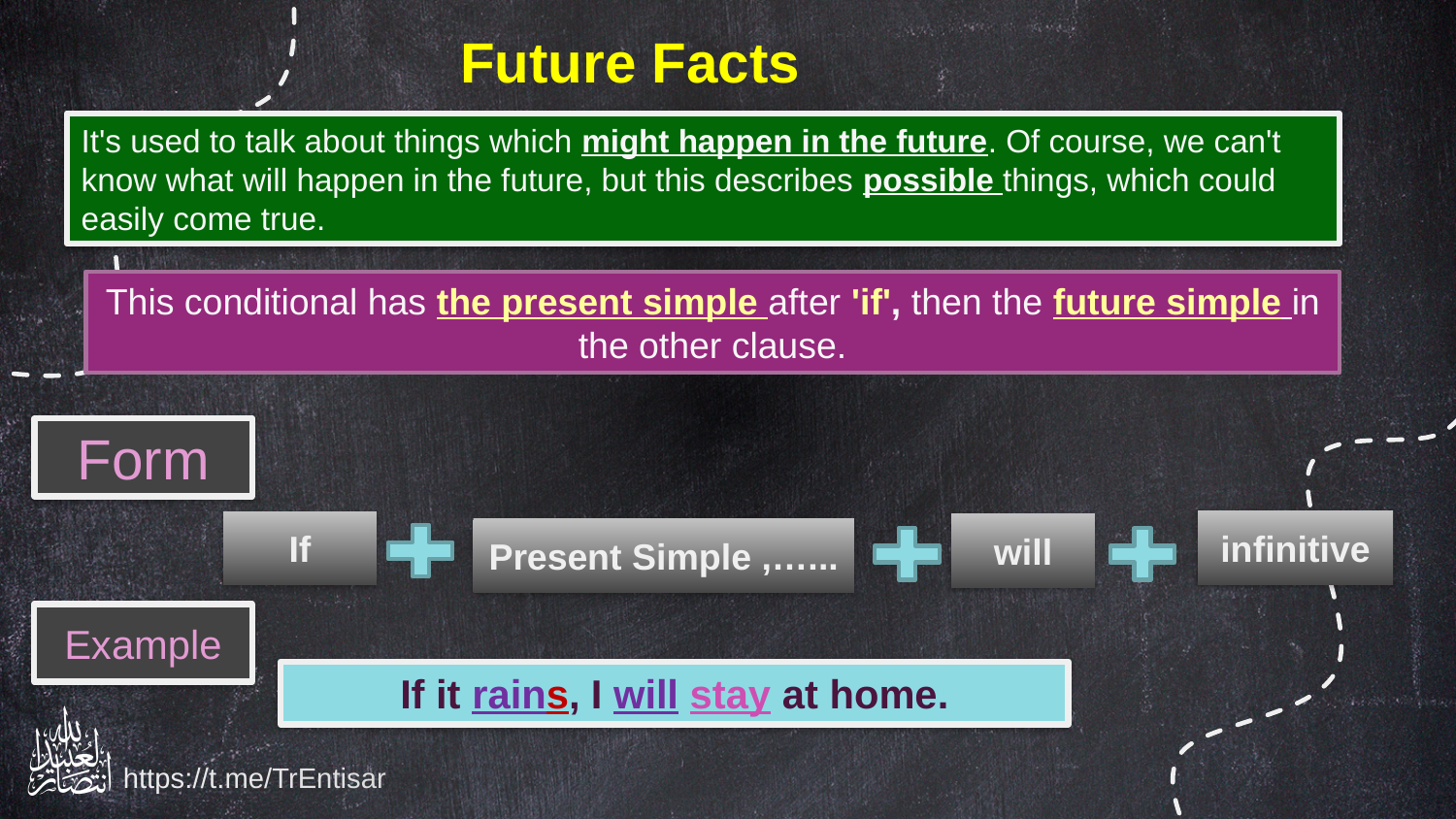

Future Facts
It's used to talk about things which might happen in the future. Of course, we can't know what will happen in the future, but this describes possible things, which could easily come true.
This conditional has the present simple after 'if', then the future simple in the other clause.
# Form
infinitive
If
will

Present Simple ,…...

Example
If it rains, I will stay at home.